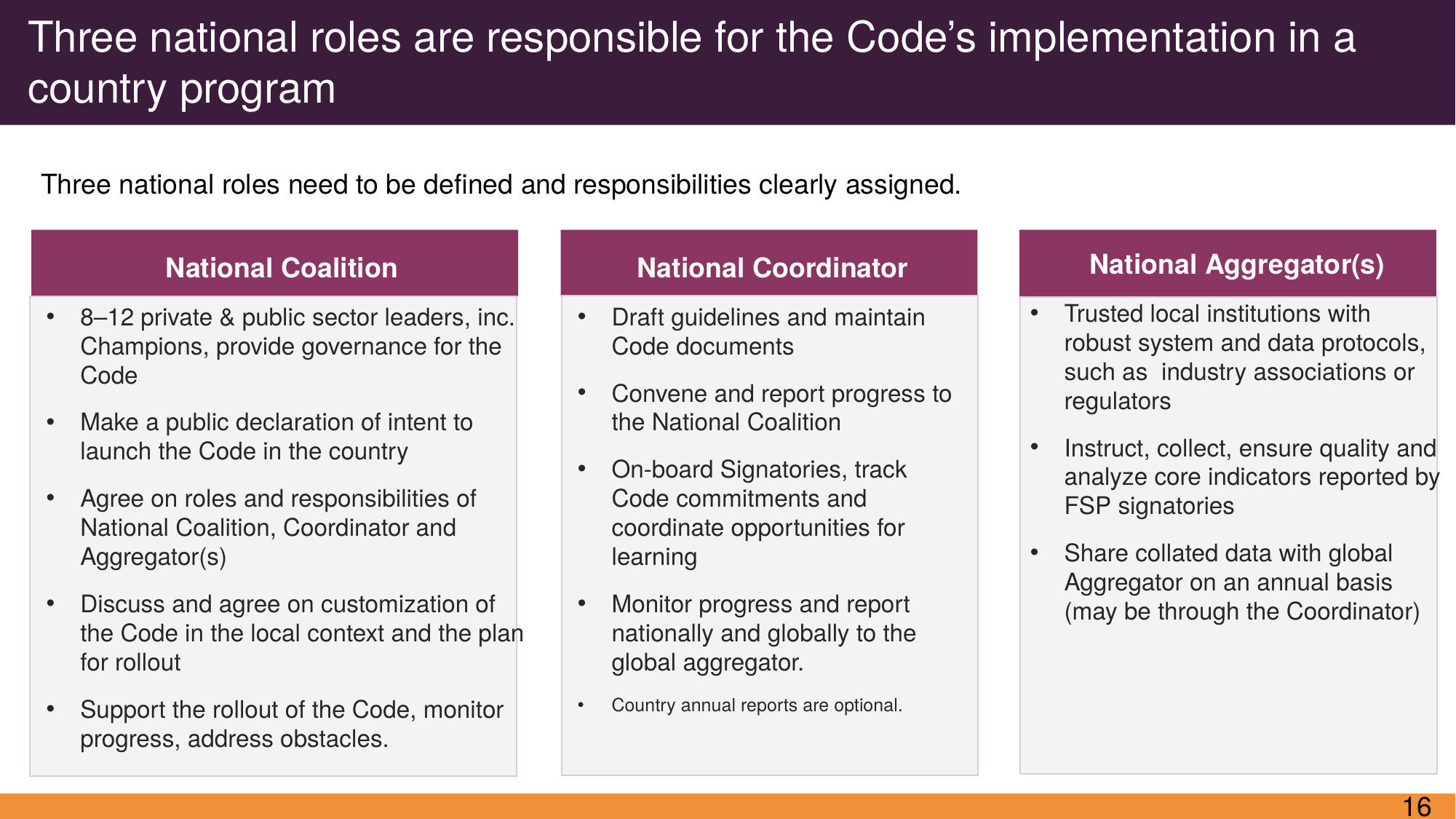

Three national roles are responsible for the Code’s implementation in a country program
Three national roles need to be defined and responsibilities clearly assigned.

National Aggregator(s)
Trusted local institutions with robust system and data protocols, such as  industry associations or regulators
Instruct, collect, ensure quality and analyze core indicators reported by FSP signatories
Share collated data with global Aggregator on an annual basis (may be through the Coordinator)

National Coalition
8–12 private & public sector leaders, inc. Champions, provide governance for the Code
Make a public declaration of intent to launch the Code in the country
Agree on roles and responsibilities of National Coalition, Coordinator and Aggregator(s)
Discuss and agree on customization of the Code in the local context and the plan for rollout
Support the rollout of the Code, monitor progress, address obstacles.

National Coordinator
Draft guidelines and maintain Code documents
Convene and report progress to the National Coalition
On-board Signatories, track Code commitments and coordinate opportunities for learning
Monitor progress and report nationally and globally to the global aggregator.
Country annual reports are optional.

16